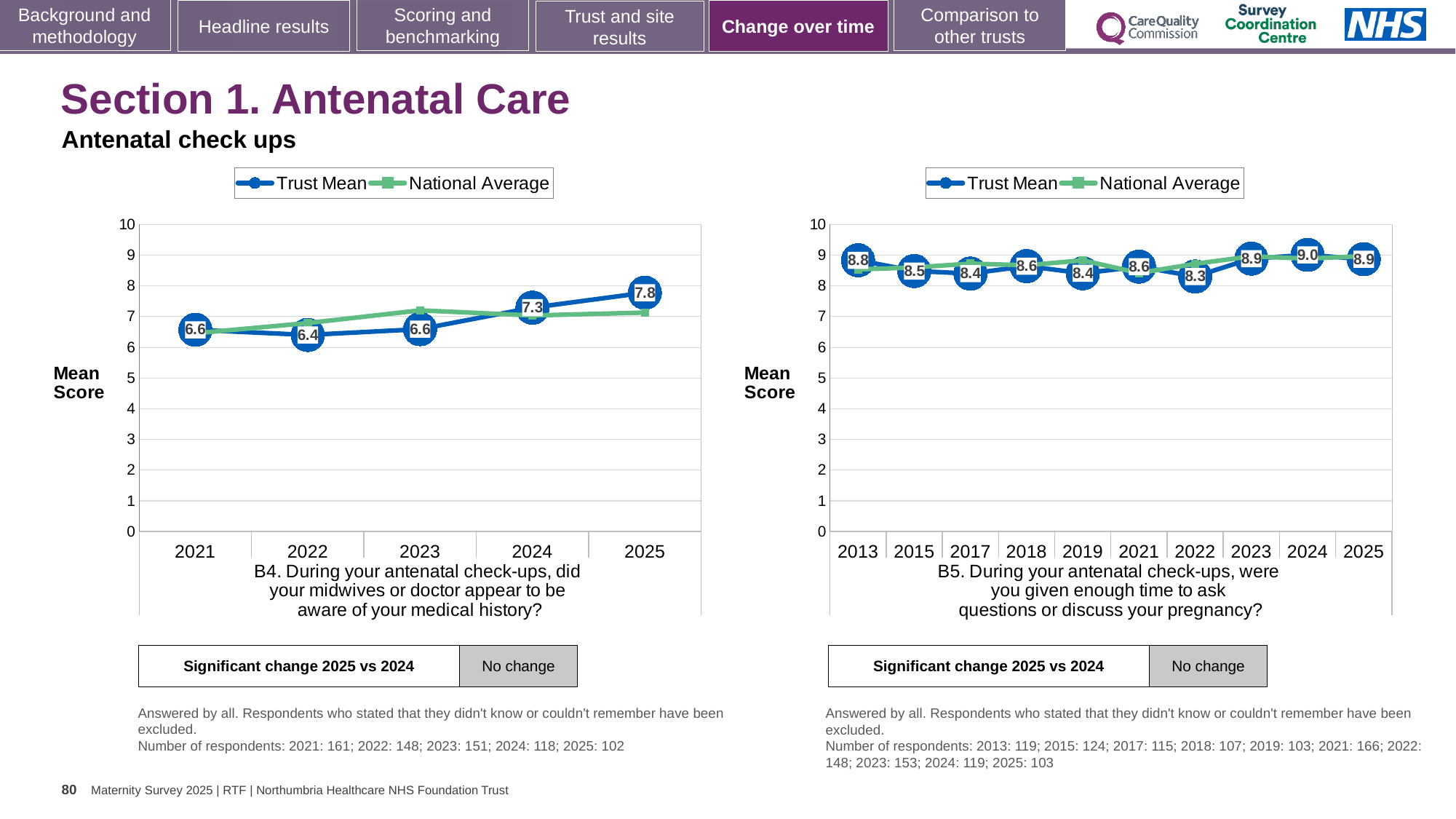

# Section 1. Antenatal Care
Antenatal check ups

### Chart

| Category | Trust Mean | National Average |
|---|---|---|
| 2021 | 6.569090767140243 | 6.455163447895841 |
| 2022 | 6.401092943031289 | 6.7896576930801 |
| 2023 | 6.590779695691547 | 7.201655927277624 |
| 2024 | 7.289812872899902 | 7.035712669914595 |
| 2025 | 7.7775456077923 | 7.128932333714427 |

### Chart

| Category | Trust Mean | National Average |
|---|---|---|
| 2013 | 8.834266321809737 | 8.534338668237579 |
| 2015 | 8.483324953422326 | 8.598099124847632 |
| 2017 | 8.399150744666429 | 8.723314376787982 |
| 2018 | 8.641796017364525 | 8.6696732268667 |
| 2019 | 8.40854462915976 | 8.83096682615885 |
| 2021 | 8.625653098866415 | 8.416259900267834 |
| 2022 | 8.305645743723362 | 8.718080276000922 |
| 2023 | 8.88576268599033 | 8.961248686411796 |
| 2024 | 9.007991579010955 | 8.885392546628402 |
| 2025 | 8.869106994689018 | 8.969742580414081 |
| Significant change 2025 vs 2024 | No change |
| --- | --- |
| Significant change 2025 vs 2024 | No change |
| --- | --- |
Answered by all. Respondents who stated that they didn't know or couldn't remember have been excluded.
Number of respondents: 2021: 161; 2022: 148; 2023: 151; 2024: 118; 2025: 102
Answered by all. Respondents who stated that they didn't know or couldn't remember have been excluded.
Number of respondents: 2013: 119; 2015: 124; 2017: 115; 2018: 107; 2019: 103; 2021: 166; 2022: 148; 2023: 153; 2024: 119; 2025: 103
80